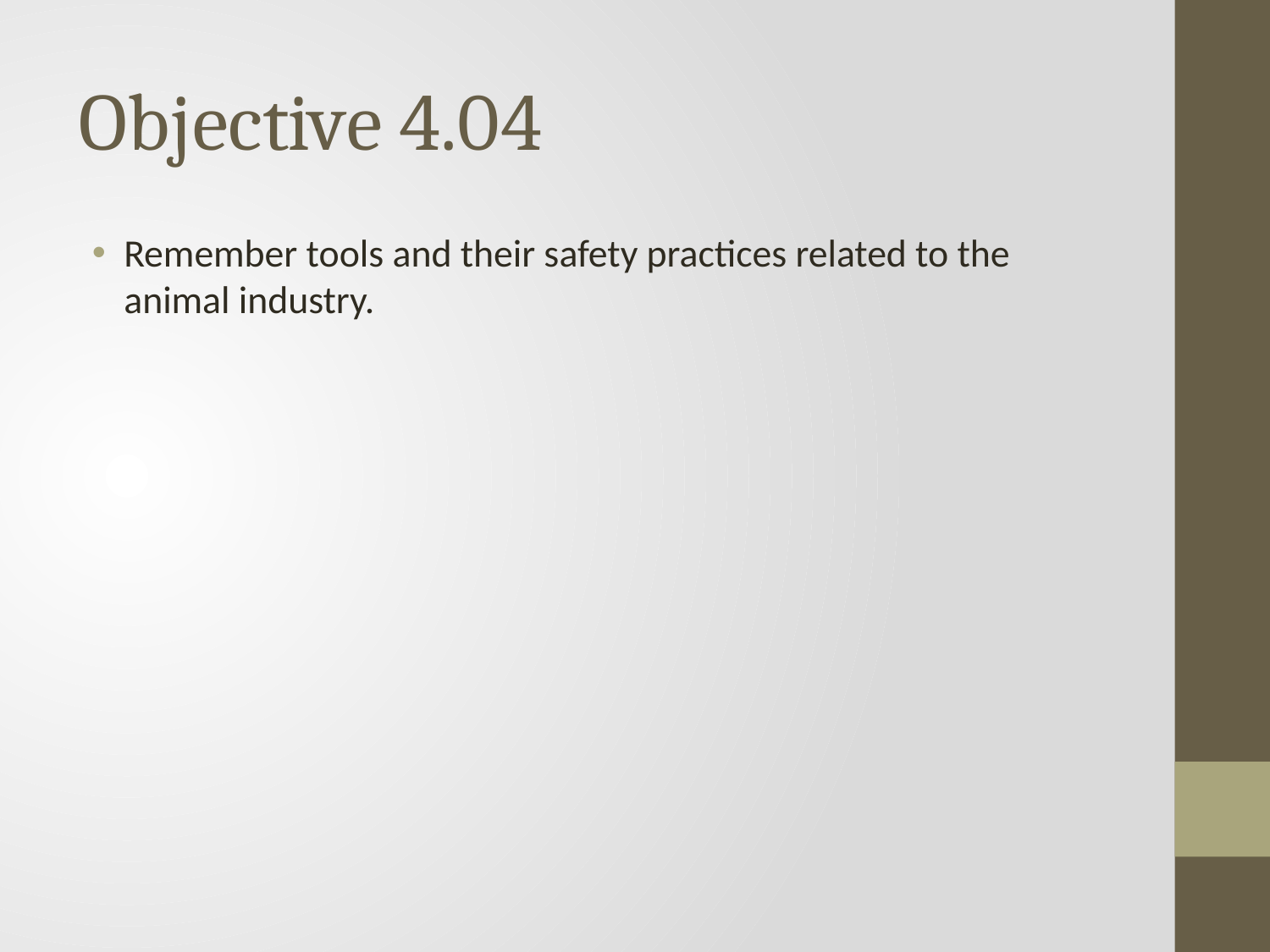

# Objective 4.04
Remember tools and their safety practices related to the animal industry.